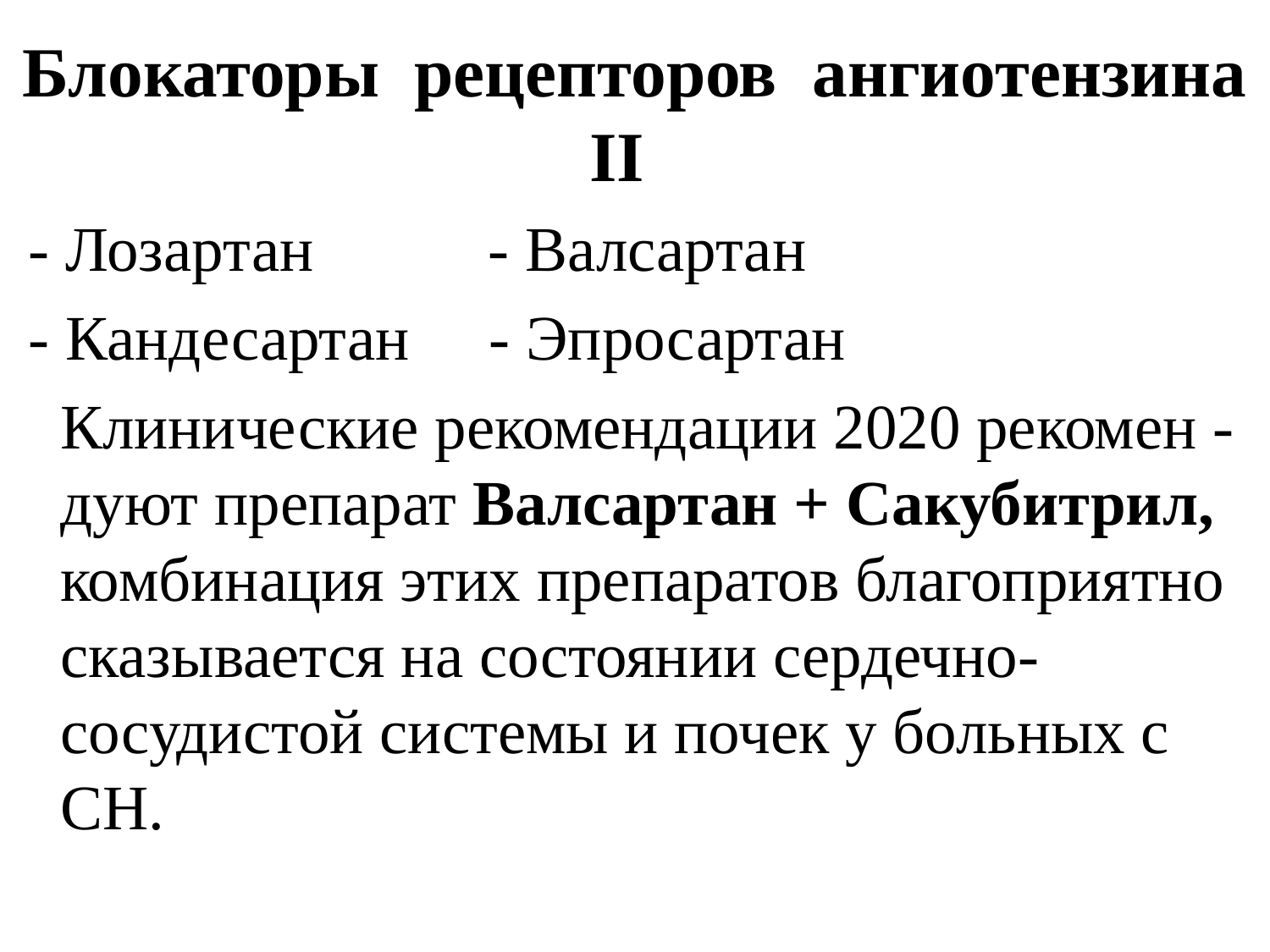

# Блокаторы  рецепторов  ангиотензина II
 - Лозартан           - Валсартан
 - Кандесартан     - Эпросартан
   Клинические рекомендации 2020 рекомен - дуют препарат Валсартан + Сакубитрил,  комбинация этих препаратов благоприятно сказывается на состоянии сердечно-сосудистой системы и почек у больных с СН.